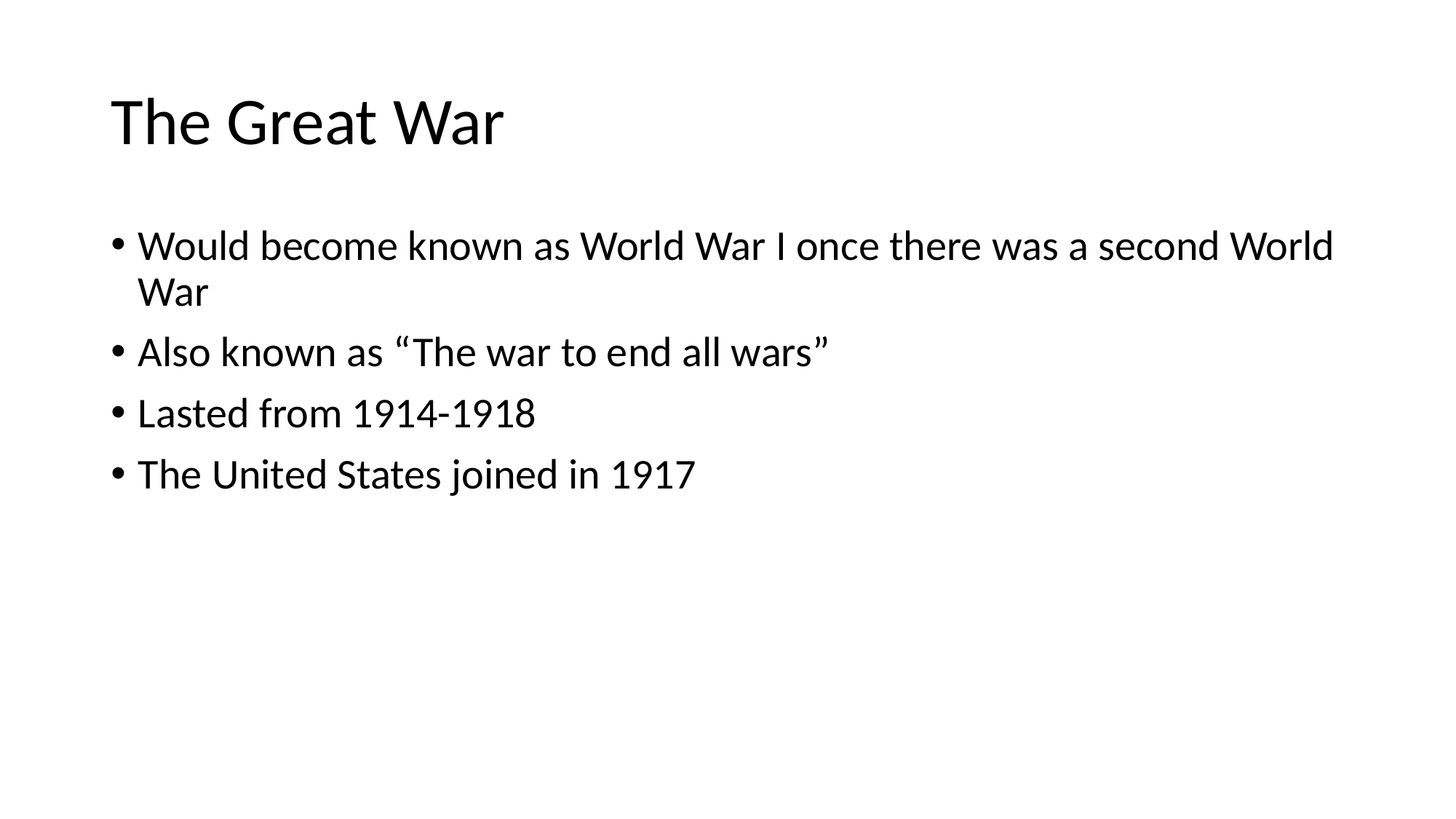

# The Great War
Would become known as World War I once there was a second World War
Also known as “The war to end all wars”
Lasted from 1914-1918
The United States joined in 1917